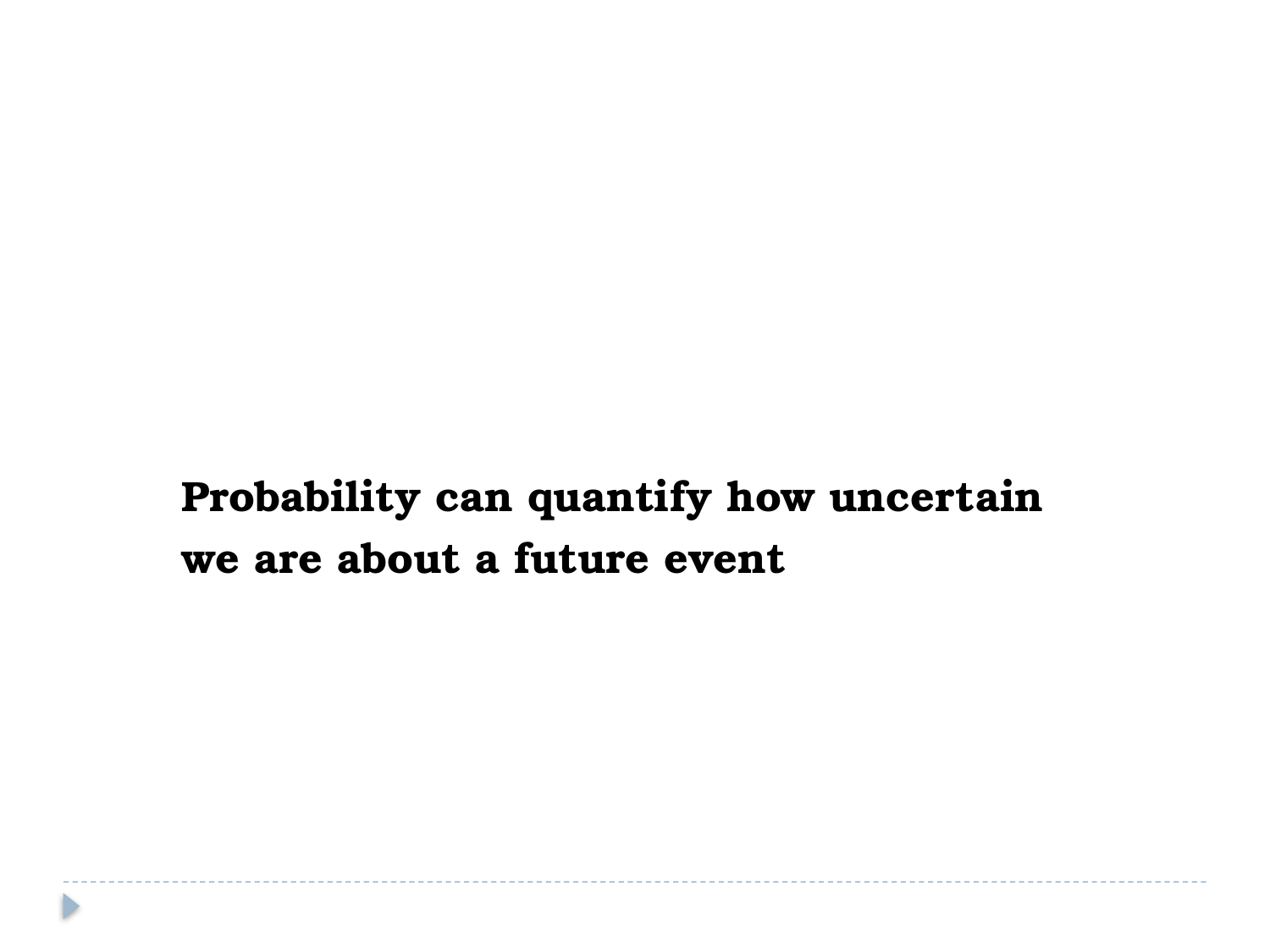

Probability can quantify how uncertain we are about a future event